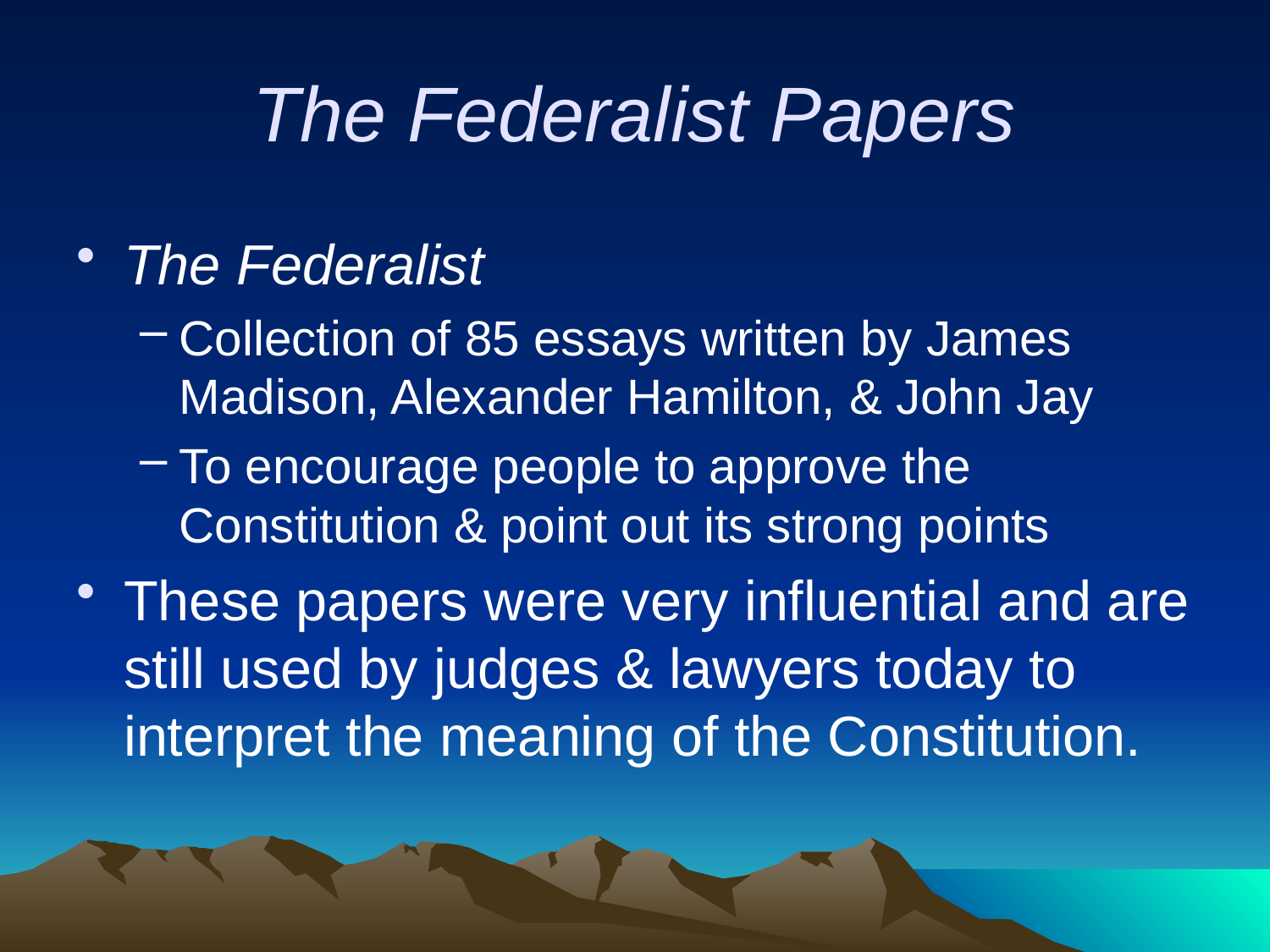

# The Federalist Papers
The Federalist
Collection of 85 essays written by James Madison, Alexander Hamilton, & John Jay
To encourage people to approve the Constitution & point out its strong points
These papers were very influential and are still used by judges & lawyers today to interpret the meaning of the Constitution.